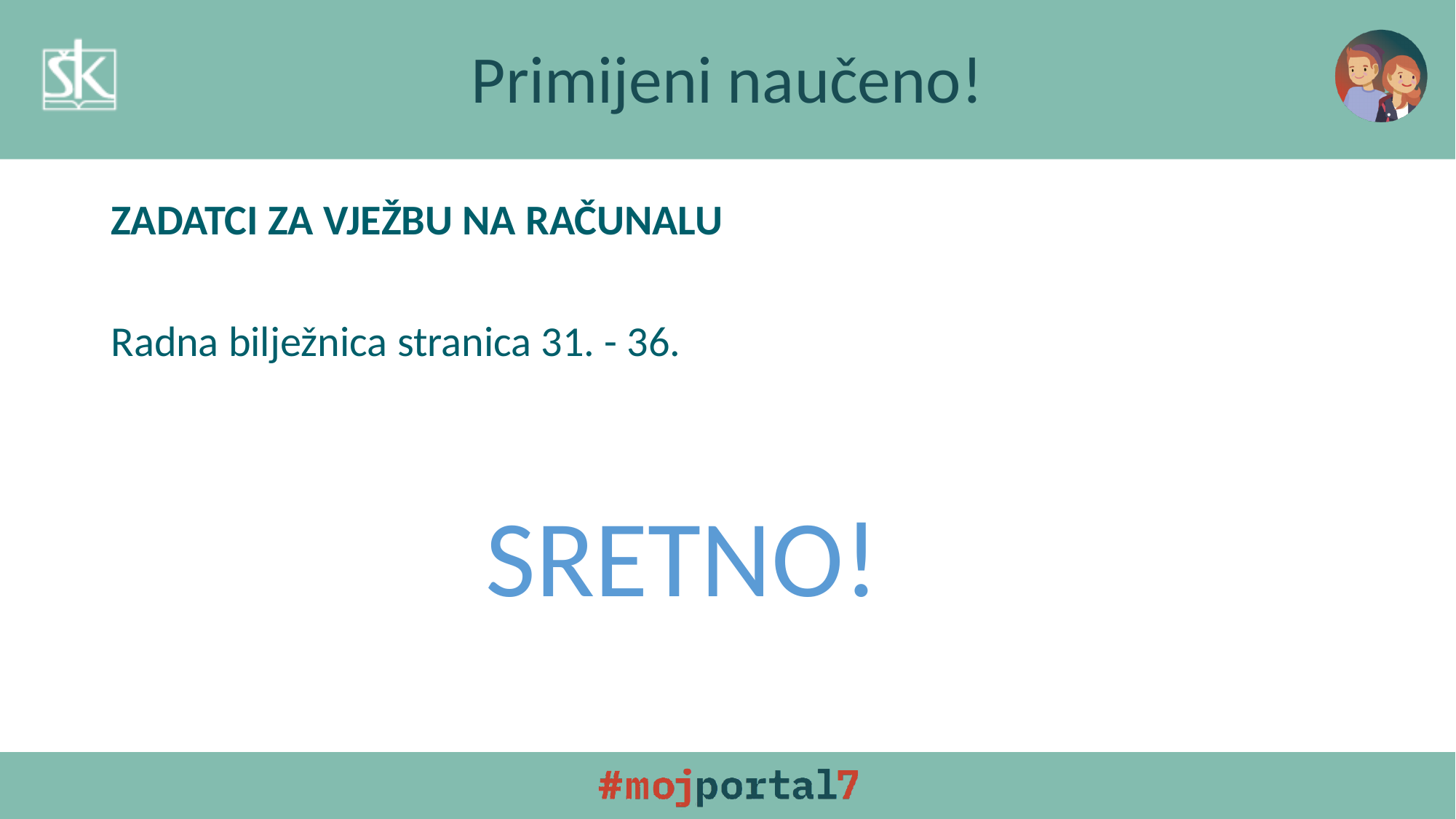

# Primijeni naučeno!
ZADATCI ZA VJEŽBU NA RAČUNALU

Radna bilježnica stranica 31. - 36.
SRETNO!